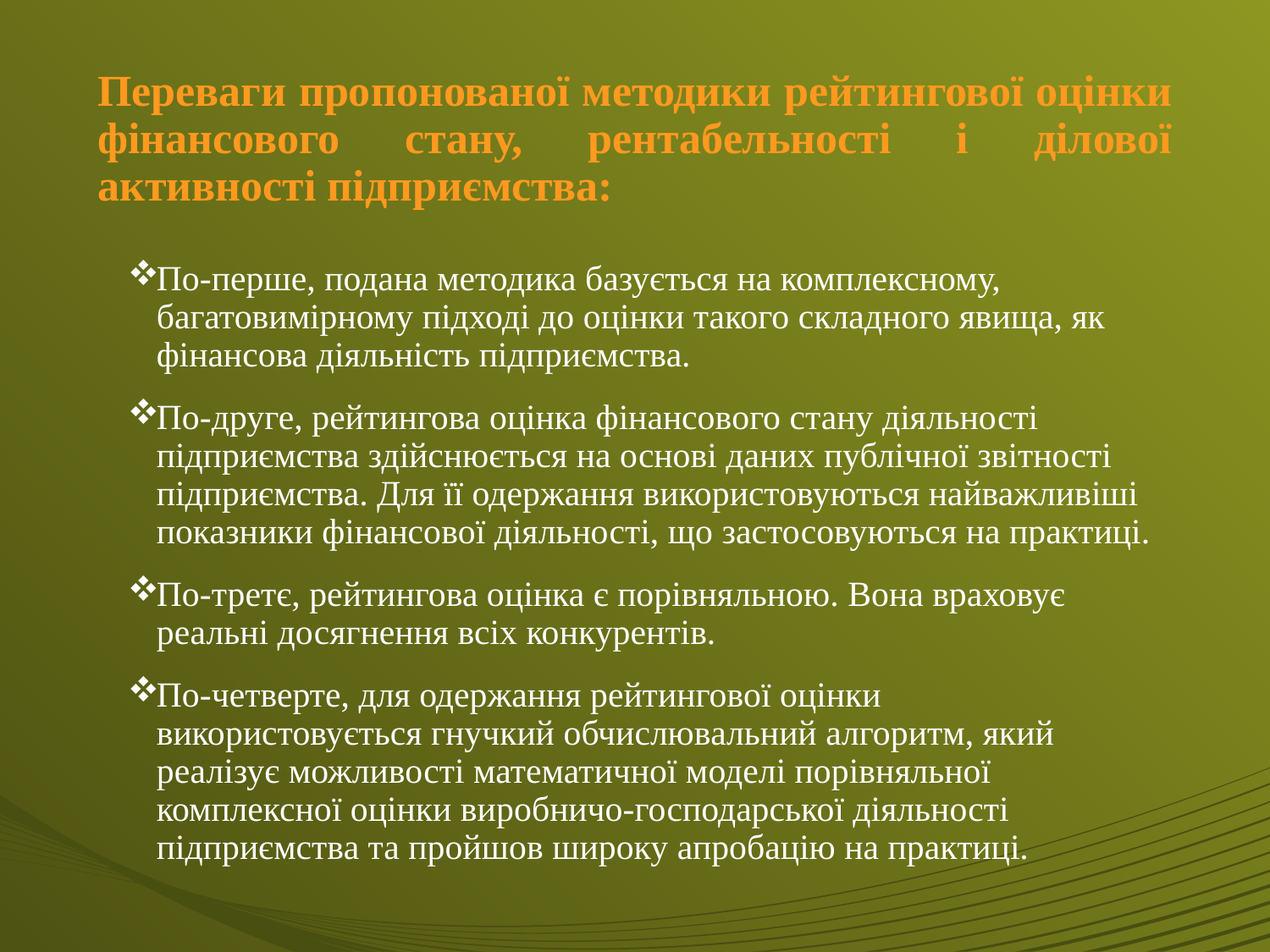

# Переваги пропонованої методики рейтингової оцінки фінансового стану, рентабельності і ділової активності підприємства:
По-перше, подана методика базується на комплексному, багатовимірному підході до оцінки такого складного явища, як фінансова діяль­ність підприємства.
По-друге, рейтингова оцінка фінансового стану діяльності підприємства здійснюється на основі даних публічної звітності підприємства. Для її одержання використовуються найважливіші показники фінансової діяльності, що застосовуються на практиці.
По-третє, рейтингова оцінка є порівняльною. Вона враховує реальні досягнення всіх конкурентів.
По-четверте, для одержання рейтингової оцінки використовується гнучкий обчислювальний алгоритм, який реалізує можливості математичної моделі порівняльної комплексної оцінки виробничо-господарської діяльності підприємства та пройшов широку апробацію на практиці.